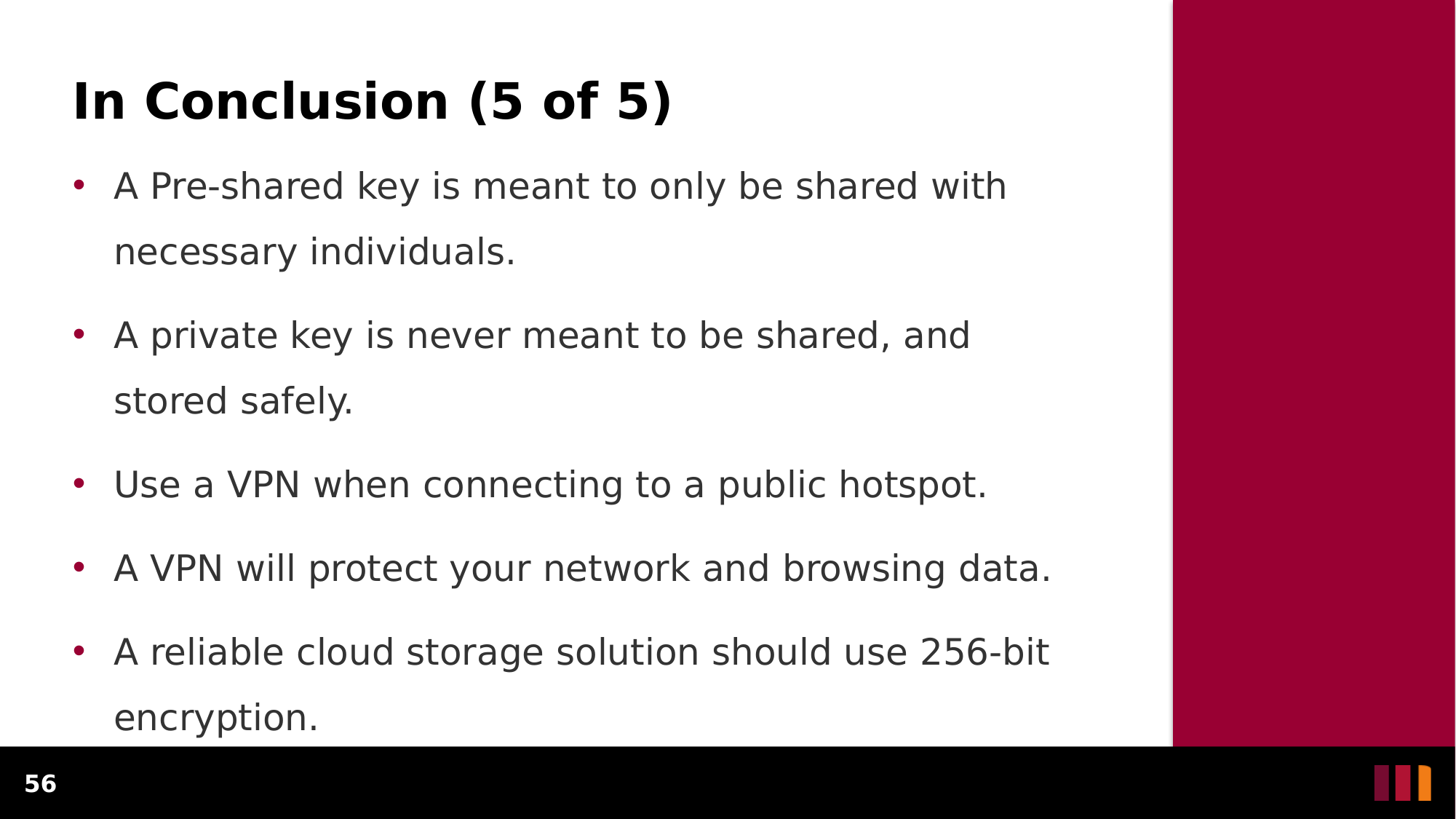

# In Conclusion (5 of 5)
A Pre-shared key is meant to only be shared with necessary individuals.
A private key is never meant to be shared, and
stored safely.
Use a VPN when connecting to a public hotspot.
A VPN will protect your network and browsing data.
A reliable cloud storage solution should use 256-bit encryption.
56